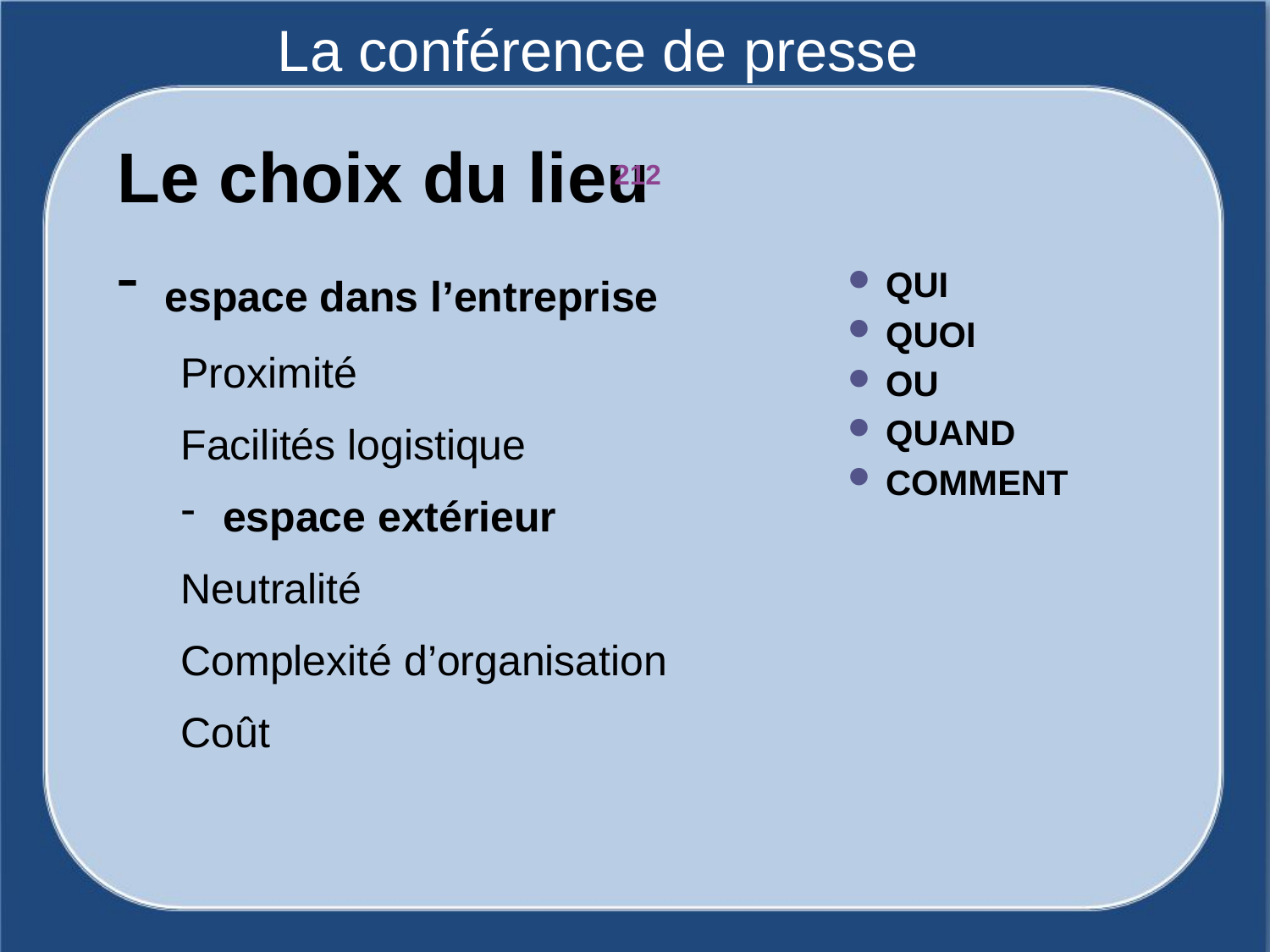

# La conférence de presse
Le choix du lieu
 espace dans l’entreprise
Proximité
Facilités logistique
 espace extérieur
Neutralité
Complexité d’organisation
Coût

212
QUI
QUOI
OU
QUAND
COMMENT